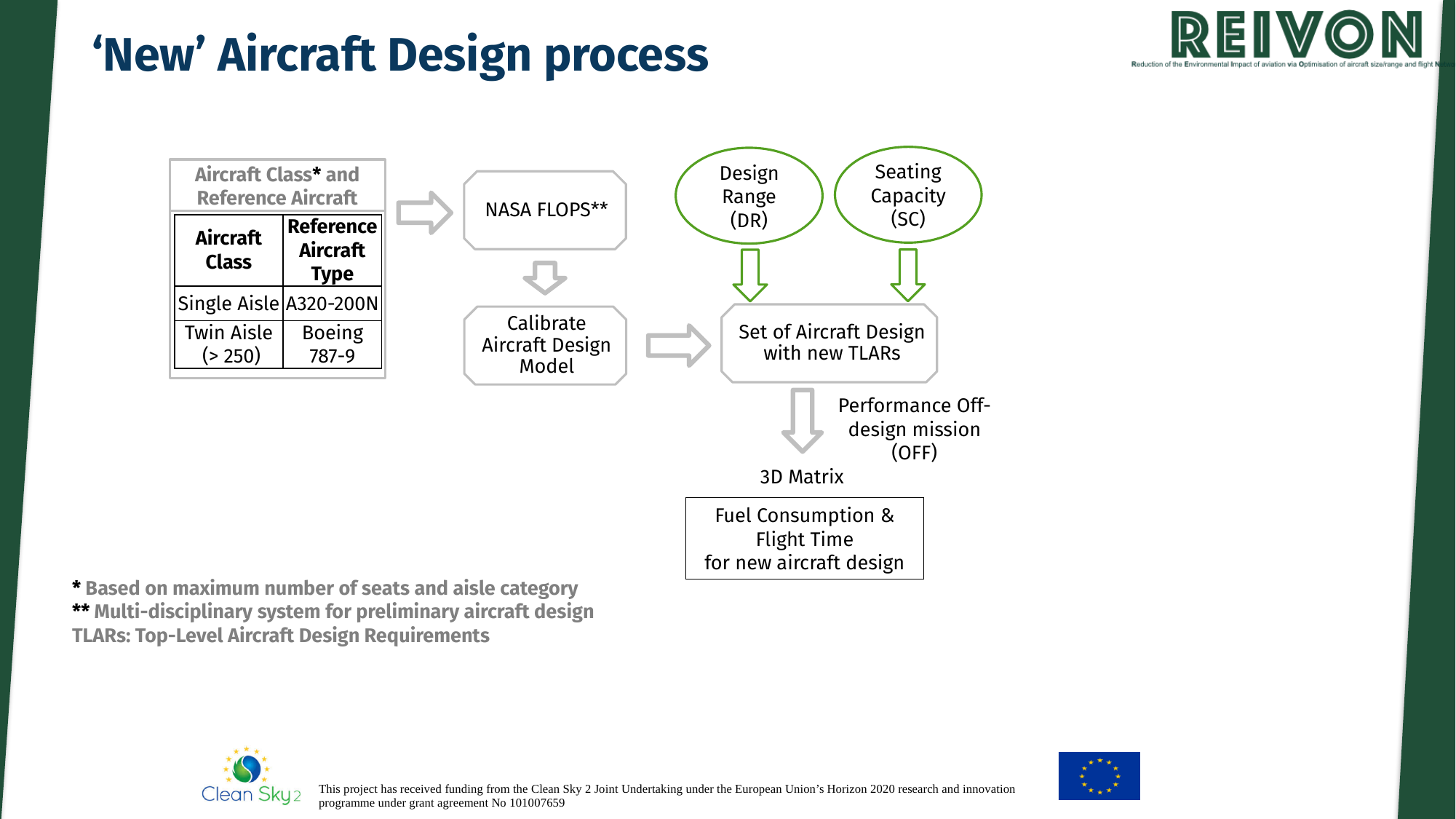

# ‘New’ Aircraft Design process
Seating Capacity (SC)
Design Range (DR)

Aircraft Class* and Reference Aircraft

NASA FLOPS**

| Aircraft Class | Reference Aircraft Type |
| --- | --- |
| Single Aisle | A320-200N |
| Twin Aisle (> 250) | Boeing 787-9 |

Set of Aircraft Design with new TLARs

Calibrate Aircraft Design Model

Performance Off-design mission (OFF)

3D Matrix
Fuel Consumption & Flight Time
for new aircraft design
* Based on maximum number of seats and aisle category
** Multi-disciplinary system for preliminary aircraft design
TLARs: Top-Level Aircraft Design Requirements